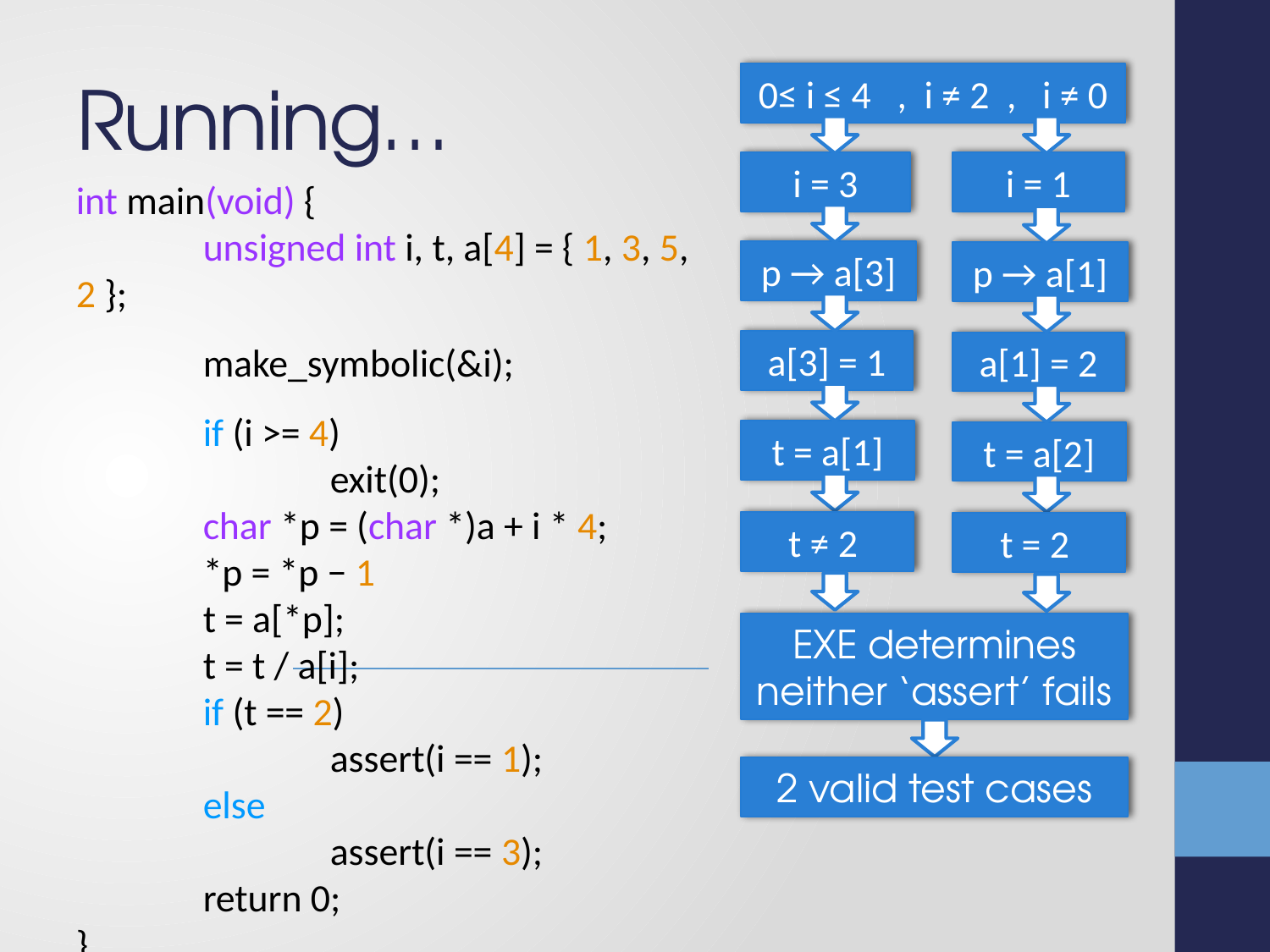

# Running…
0≤ i ≤ 4   ,  i ≠ 2  ,   i ≠ 0

i = 3
i = 1
int main(void) {
	unsigned int i, t, a[4] = { 1, 3, 5, 2 };

	make_symbolic(&i);

	if (i >= 4)
		exit(0);
	char *p = (char *)a + i * 4;
	*p = *p − 1
	t = a[*p];
	t = t / a[i];
	if (t == 2)
		assert(i == 1);
	else
		assert(i == 3);
	return 0;
}

p → a[3]
p → a[1]

a[3] = 1
a[1] = 2

t = a[1]
t = a[2]

t ≠ 2
t = 2

EXE determines neither ‘assert’ fails

2 valid test cases